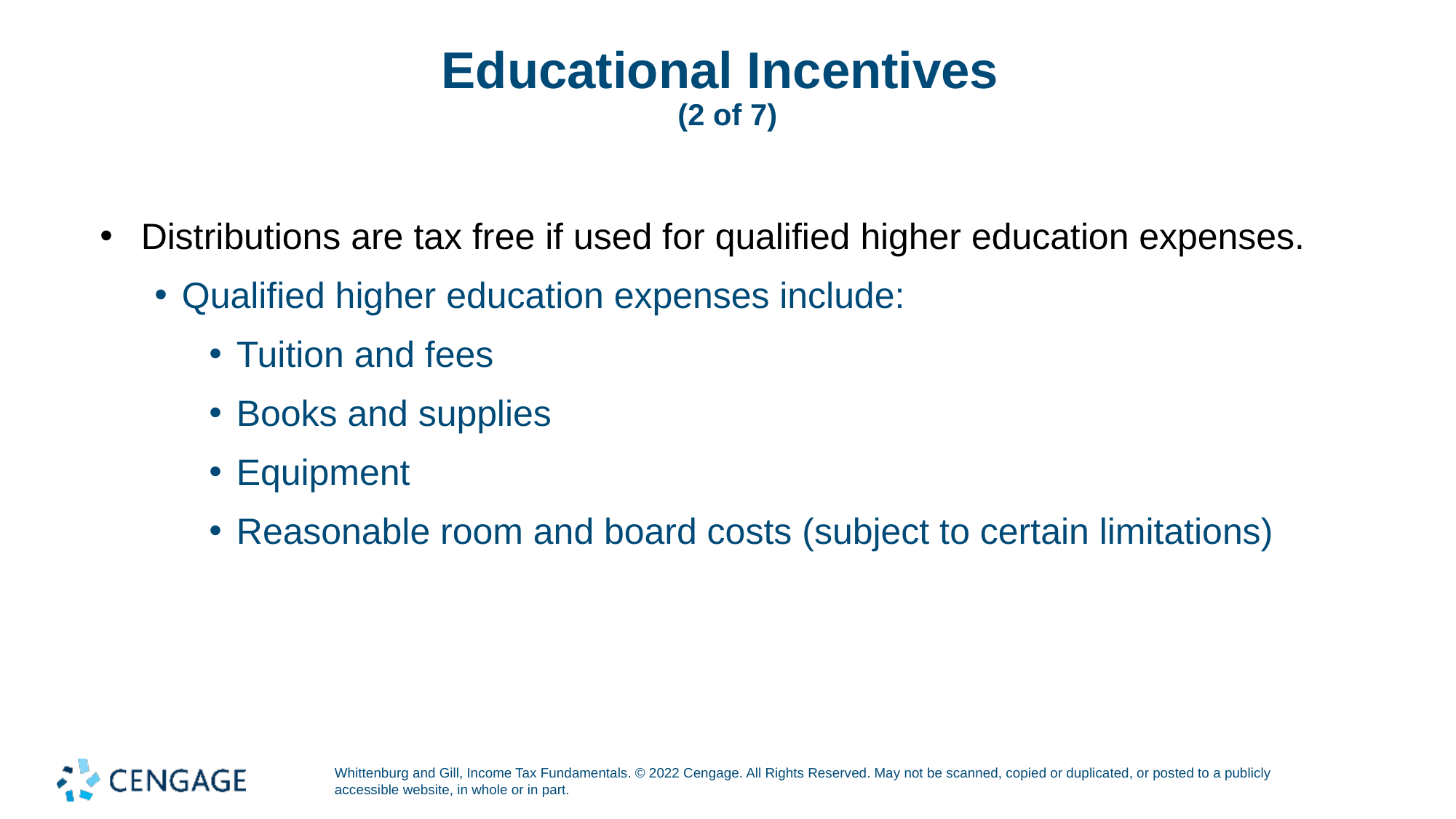

# Educational Incentives (2 of 7)
Distributions are tax free if used for qualified higher education expenses.
Qualified higher education expenses include:
Tuition and fees
Books and supplies
Equipment
Reasonable room and board costs (subject to certain limitations)